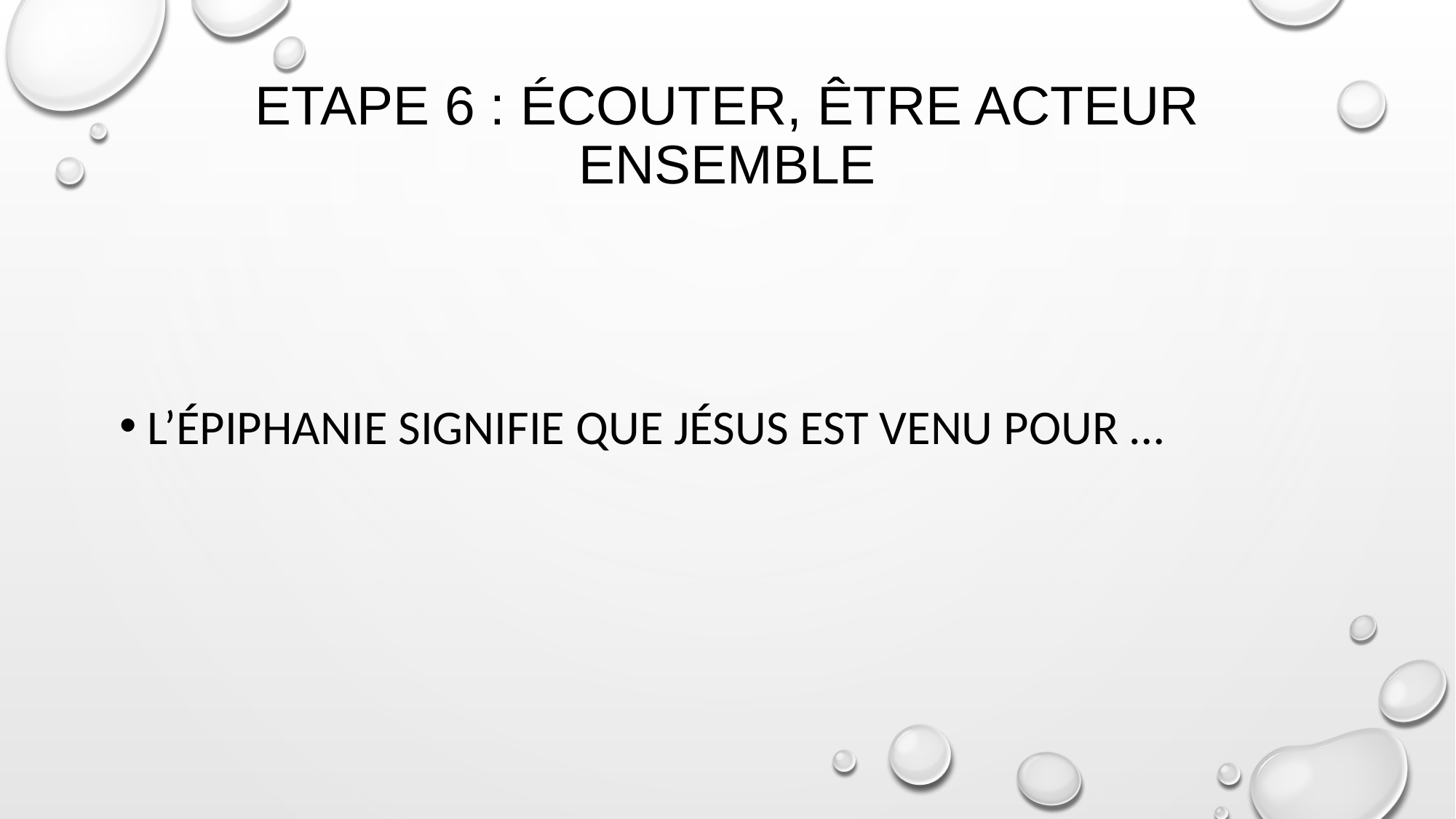

# Etape 6 : écouter, être acteur ensemble
L’épiphanie signifie que Jésus est venu pour …